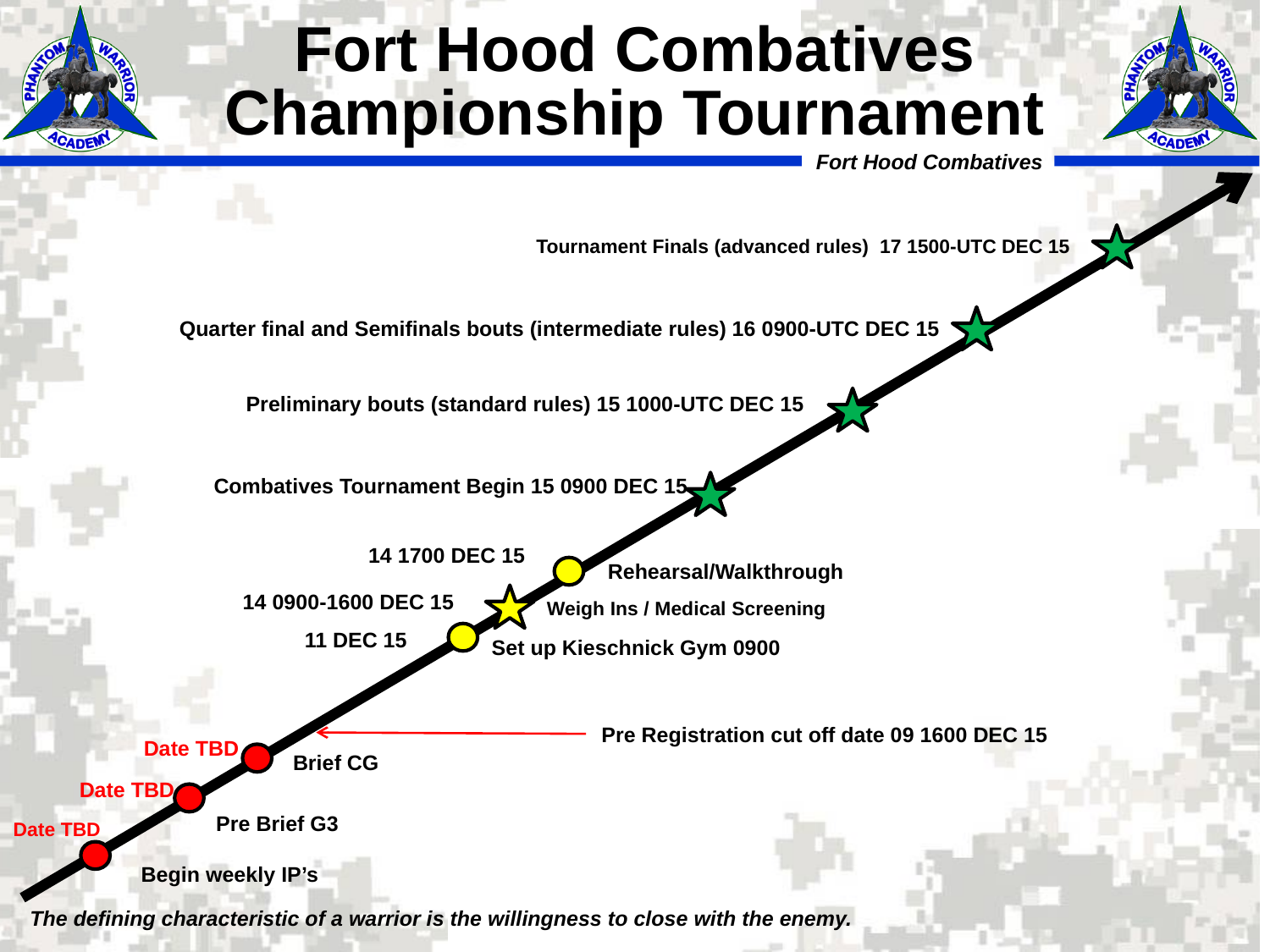

# Fort Hood Combatives Championship Tournament

Tournament Finals (advanced rules)  17 1500-UTC DEC 15

               Quarter final and Semifinals bouts (intermediate rules) 16 0900-UTC DEC 15
           Preliminary bouts (standard rules) 15 1000-UTC DEC 15

Combatives Tournament Begin 15 0900 DEC 15

14 1700 DEC 15
Rehearsal/Walkthrough

14 0900-1600 DEC 15

Weigh Ins / Medical Screening

11 DEC 15

Set up Kieschnick Gym 0900
Pre Registration cut off date 09 1600 DEC 15
Date TBD
Brief CG

Date TBD

Pre Brief G3
Date TBD

Begin weekly IP’s